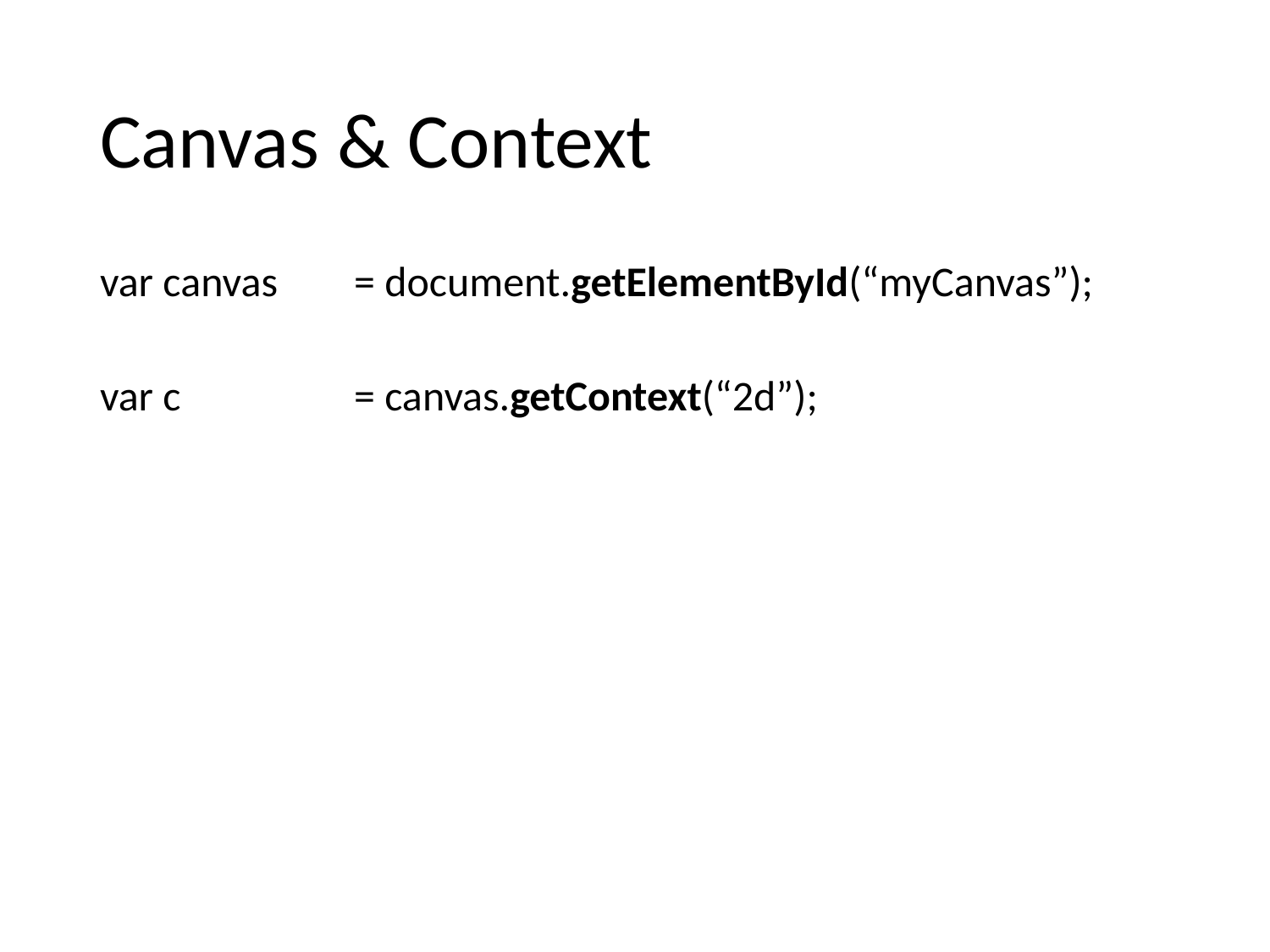

# Canvas & Context
var canvas 	= document.getElementById(“myCanvas”);
var c		= canvas.getContext(“2d”);